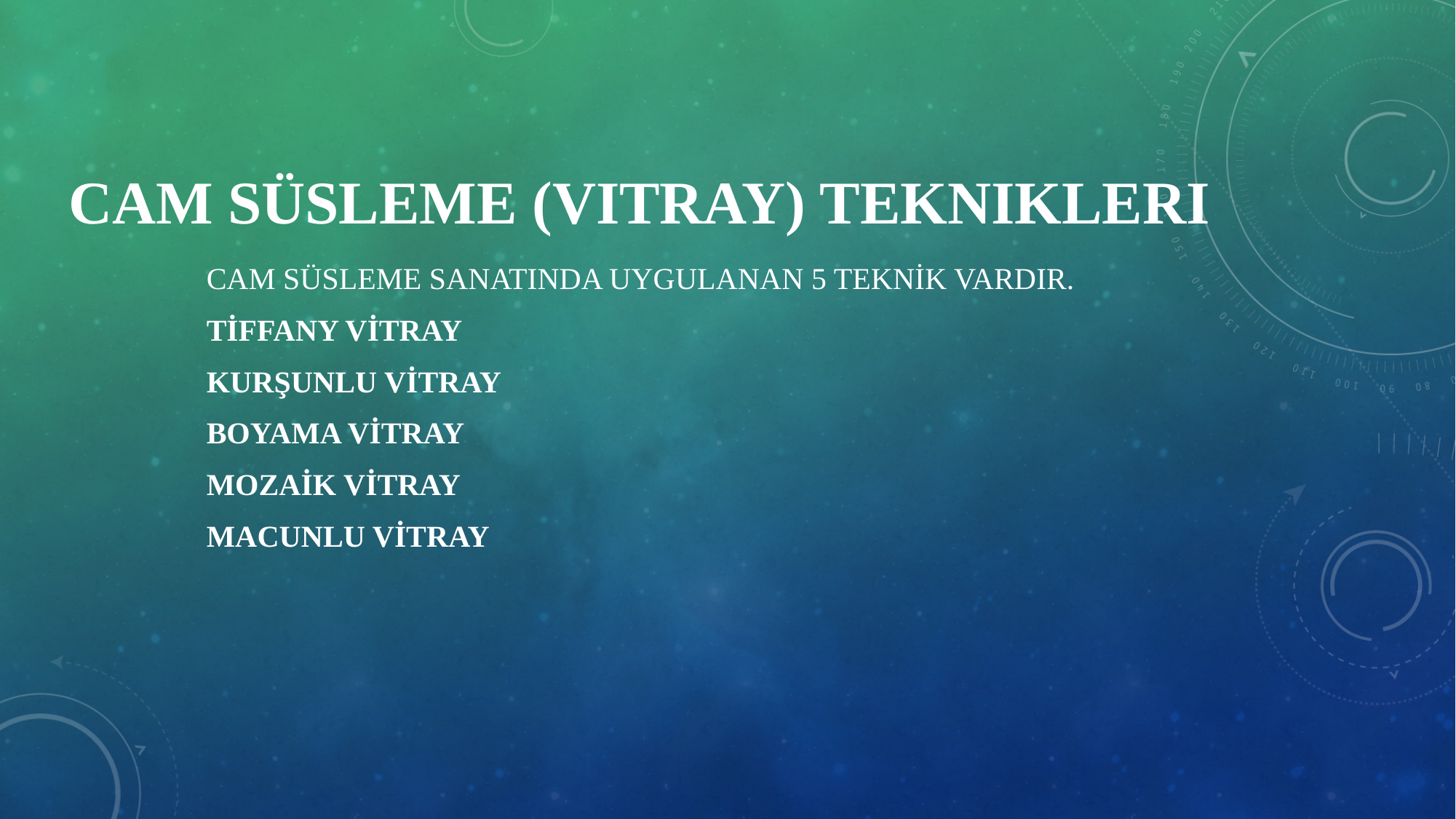

# CAM SÜSLEME (VITRAY) TEKNIKLERI
Cam süsleme sanatında uygulanan 5 teknik vardır.
Tiffany Vitray
Kurşunlu Vitray
Boyama Vitray
Mozaik Vitray
Macunlu Vitray